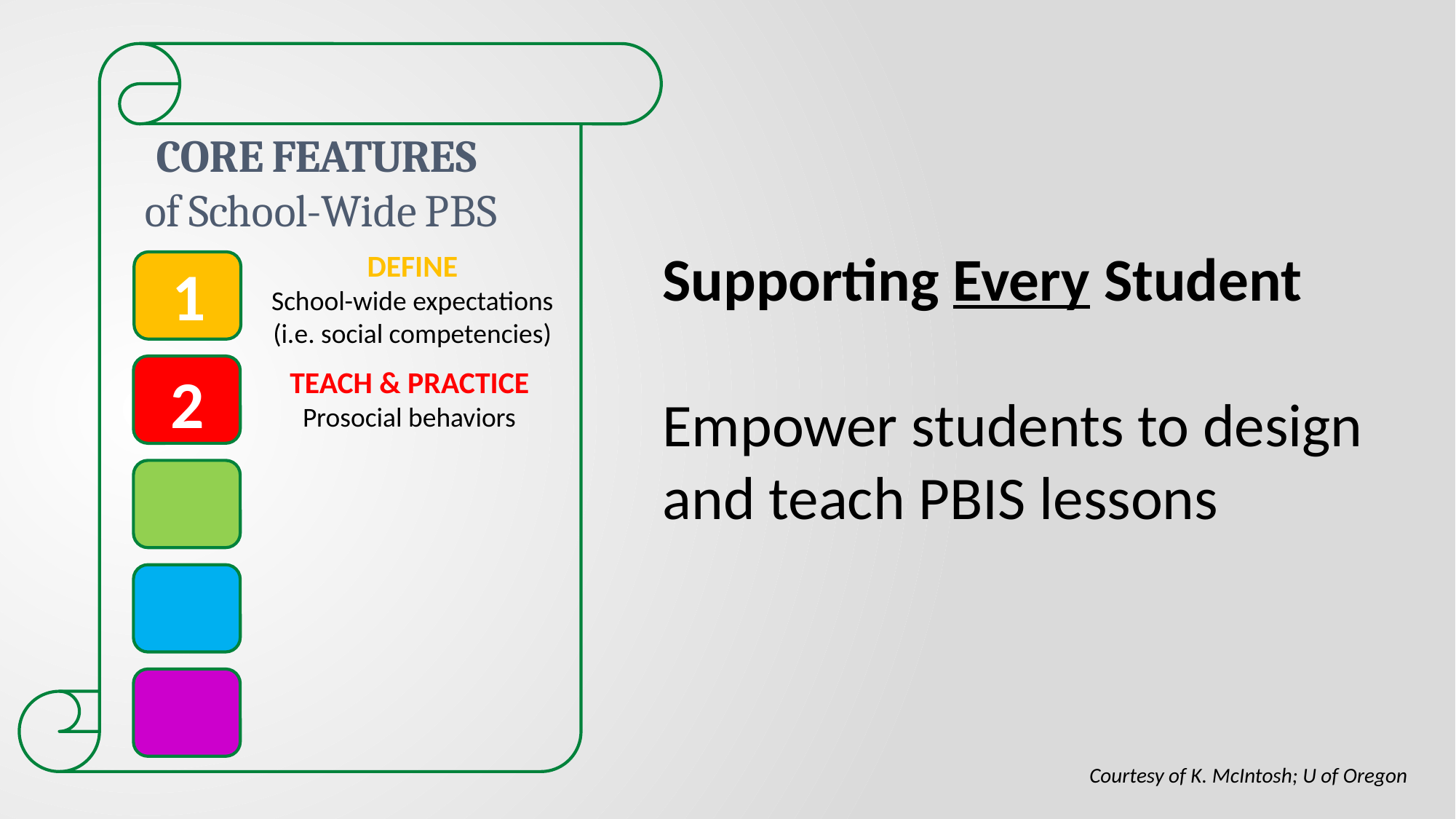

# CORE FEATURES of School-Wide PBS
Supporting Every Student

Empower students to design and teach PBIS lessons
DEFINE
School-wide expectations (i.e. social competencies)
1

2

TEACH & PRACTICE
Prosocial behaviors

Courtesy of K. McIntosh; U of Oregon